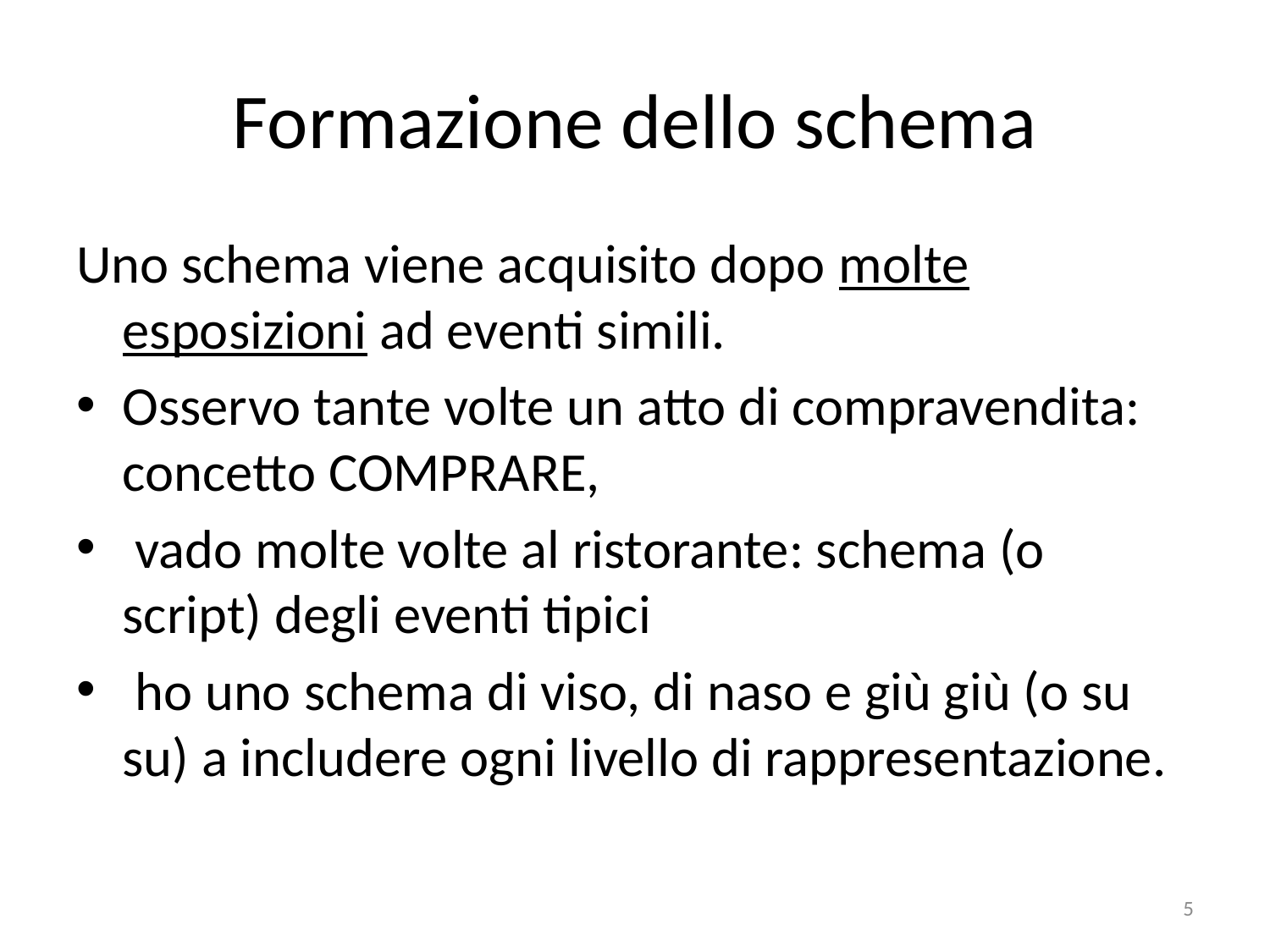

# Formazione dello schema
Uno schema viene acquisito dopo molte esposizioni ad eventi simili.
Osservo tante volte un atto di compravendita: concetto COMPRARE,
 vado molte volte al ristorante: schema (o script) degli eventi tipici
 ho uno schema di viso, di naso e giù giù (o su su) a includere ogni livello di rappresentazione.
5